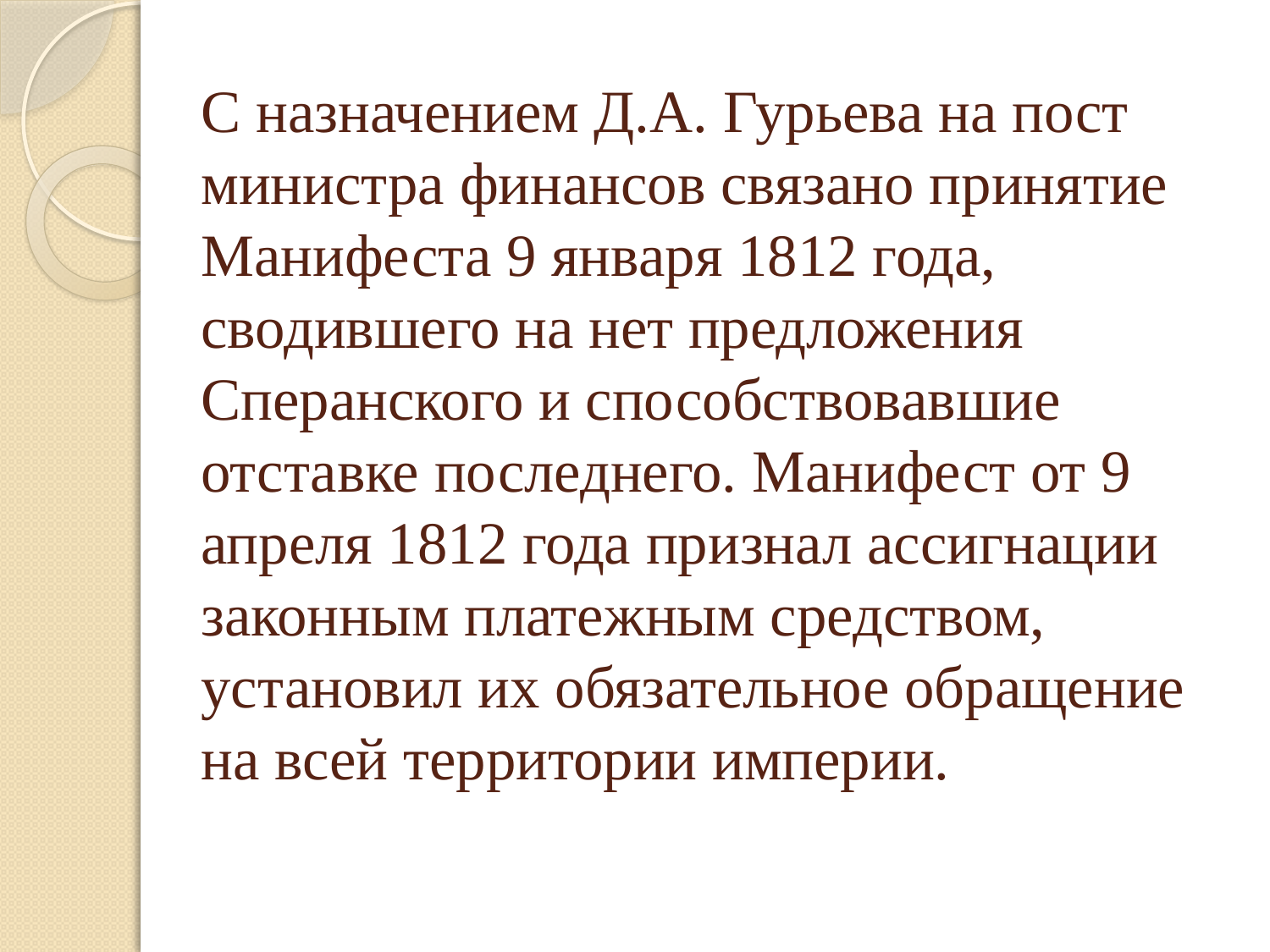

# С назначением Д.А. Гурьева на пост министра финансов связано принятие Манифеста 9 января 1812 года, сводившего на нет предложения Сперанского и способствовавшие отставке последнего. Манифест от 9 апреля 1812 года признал ассигнации законным платежным средством, установил их обязательное обращение на всей территории империи.